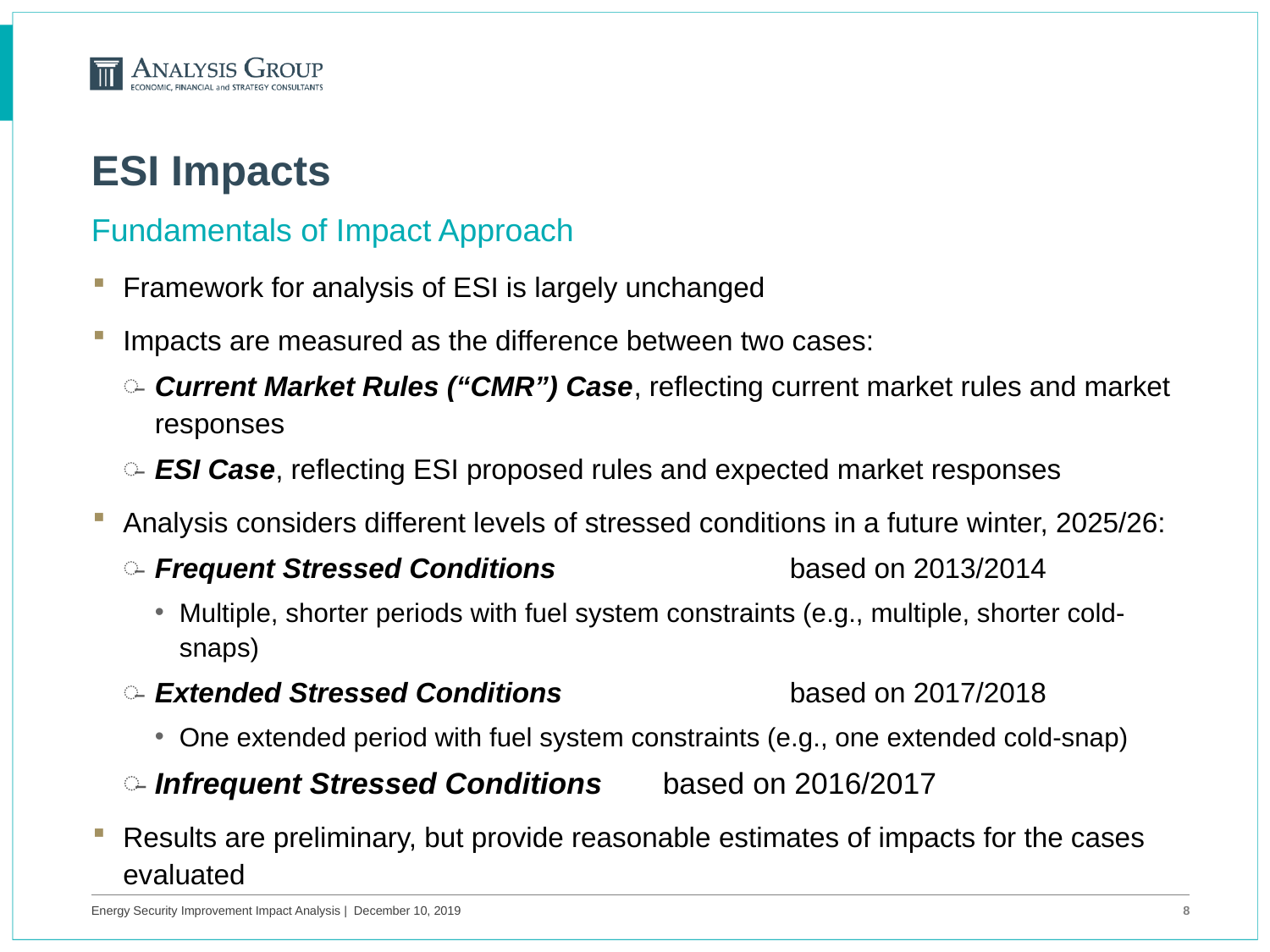

# ESI Impacts
Fundamentals of Impact Approach
Framework for analysis of ESI is largely unchanged
Impacts are measured as the difference between two cases:
Current Market Rules (“CMR”) Case, reflecting current market rules and market responses
ESI Case, reflecting ESI proposed rules and expected market responses
Analysis considers different levels of stressed conditions in a future winter, 2025/26:
Frequent Stressed Conditions 		based on 2013/2014
Multiple, shorter periods with fuel system constraints (e.g., multiple, shorter cold-snaps)
Extended Stressed Conditions		based on 2017/2018
One extended period with fuel system constraints (e.g., one extended cold-snap)
Infrequent Stressed Conditions	based on 2016/2017
Results are preliminary, but provide reasonable estimates of impacts for the cases evaluated

Energy Security Improvement Impact Analysis |  December 10, 2019